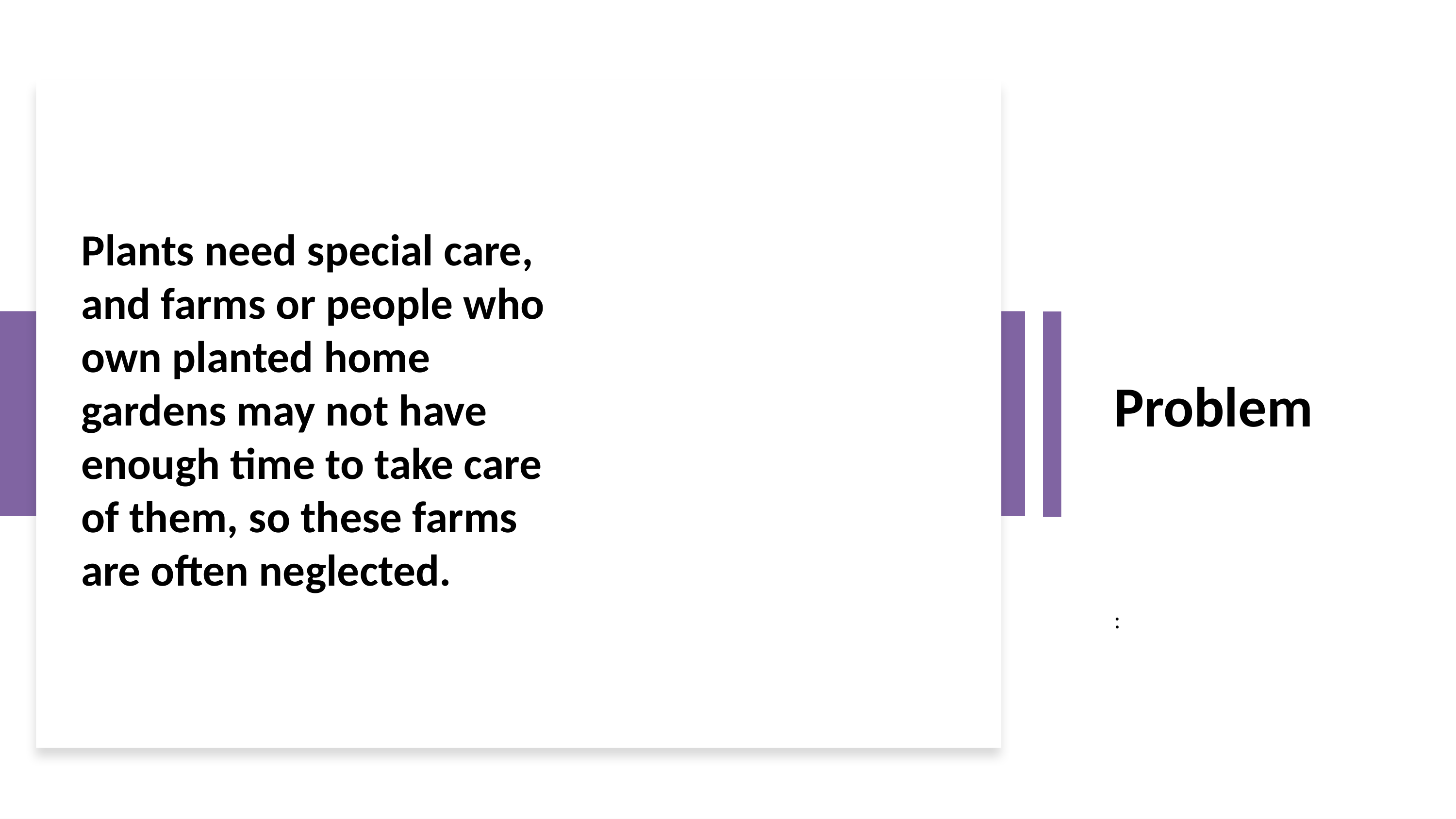

Plants need special care, and farms or people who own planted home gardens may not have enough time to take care of them, so these farms are often neglected.
Problem

: